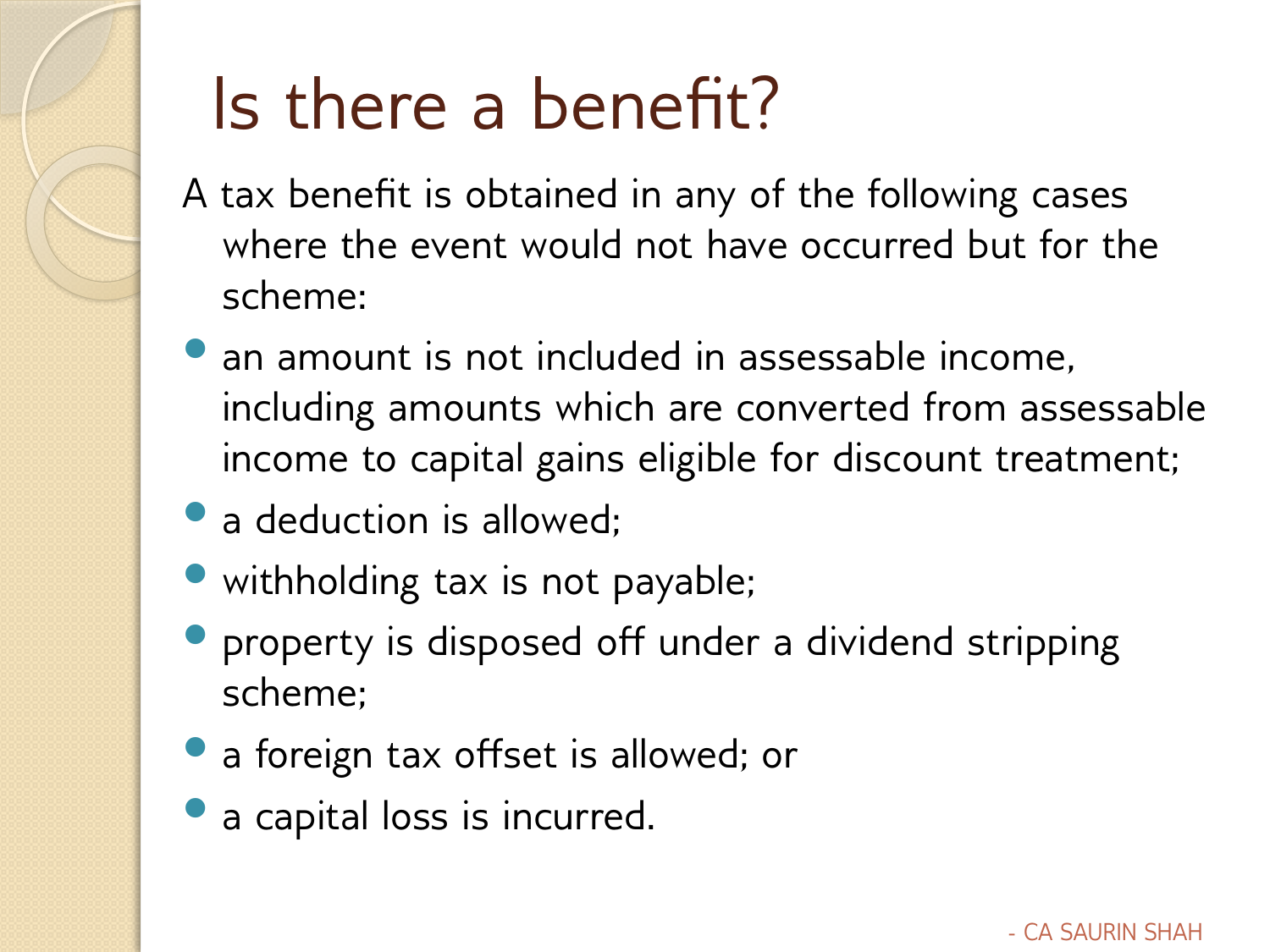

# Is there a benefit?
A tax benefit is obtained in any of the following cases where the event would not have occurred but for the scheme:
an amount is not included in assessable income, including amounts which are converted from assessable income to capital gains eligible for discount treatment;
a deduction is allowed;
withholding tax is not payable;
property is disposed off under a dividend stripping scheme;
a foreign tax offset is allowed; or
a capital loss is incurred.
- CA SAURIN SHAH